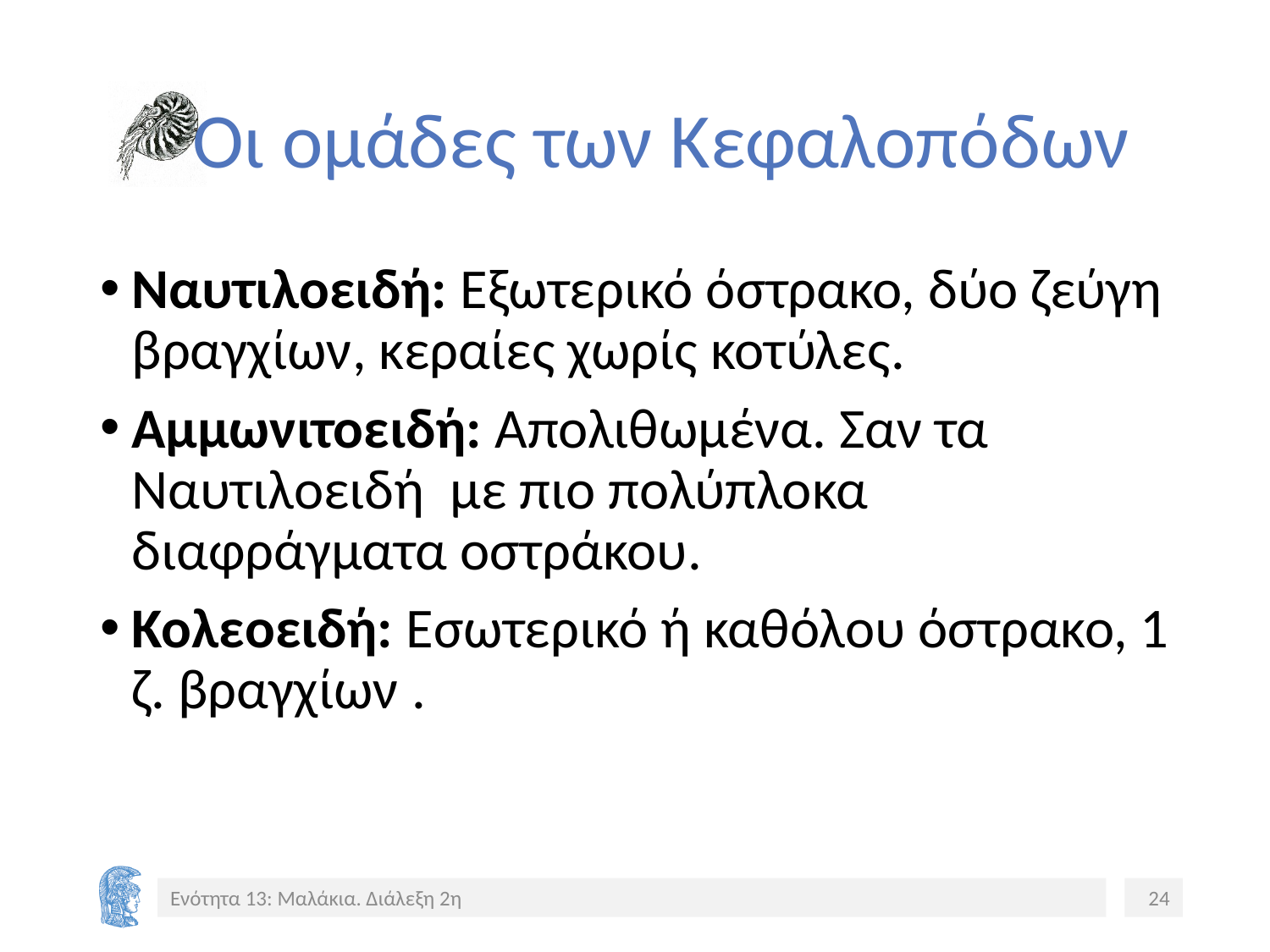

# Οι ομάδες των Κεφαλοπόδων
Ναυτιλοειδή: Εξωτερικό όστρακο, δύο ζεύγη βραγχίων, κεραίες χωρίς κοτύλες.
Αμμωνιτοειδή: Απολιθωμένα. Σαν τα Ναυτιλοειδή  με πιο πολύπλοκα διαφράγματα οστράκου.
Κολεοειδή: Εσωτερικό ή καθόλου όστρακο, 1 ζ. βραγχίων .

Ενότητα 13: Μαλάκια. Διάλεξη 2η
24